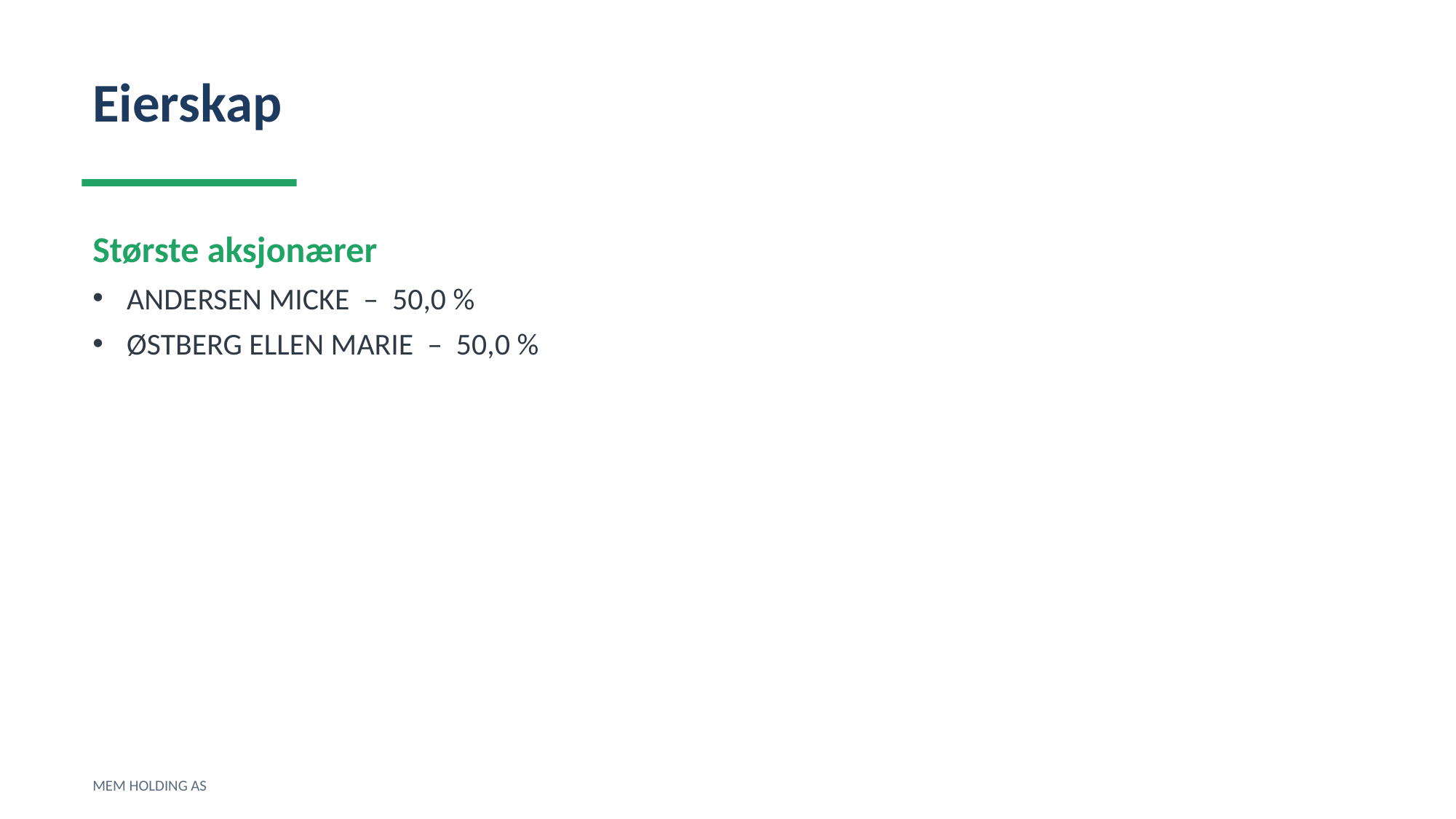

Eierskap

Største aksjonærer
ANDERSEN MICKE  –  50,0 %
ØSTBERG ELLEN MARIE  –  50,0 %
MEM HOLDING AS